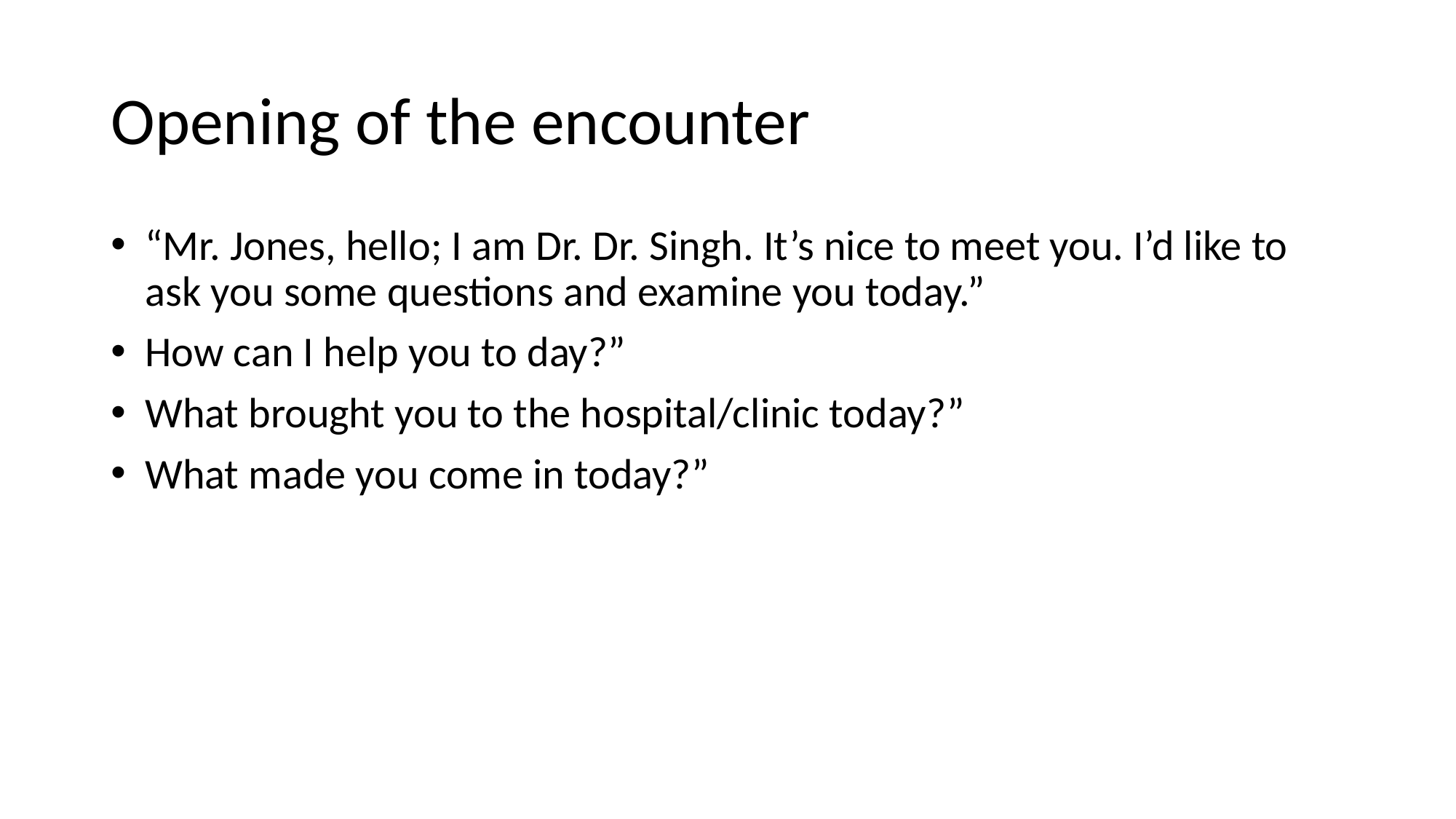

# Opening of the encounter
“Mr. Jones, hello; I am Dr. Dr. Singh. It’s nice to meet you. I’d like to ask you some questions and examine you today.”
How can I help you to day?”
What brought you to the hospital/clinic today?”
What made you come in today?”